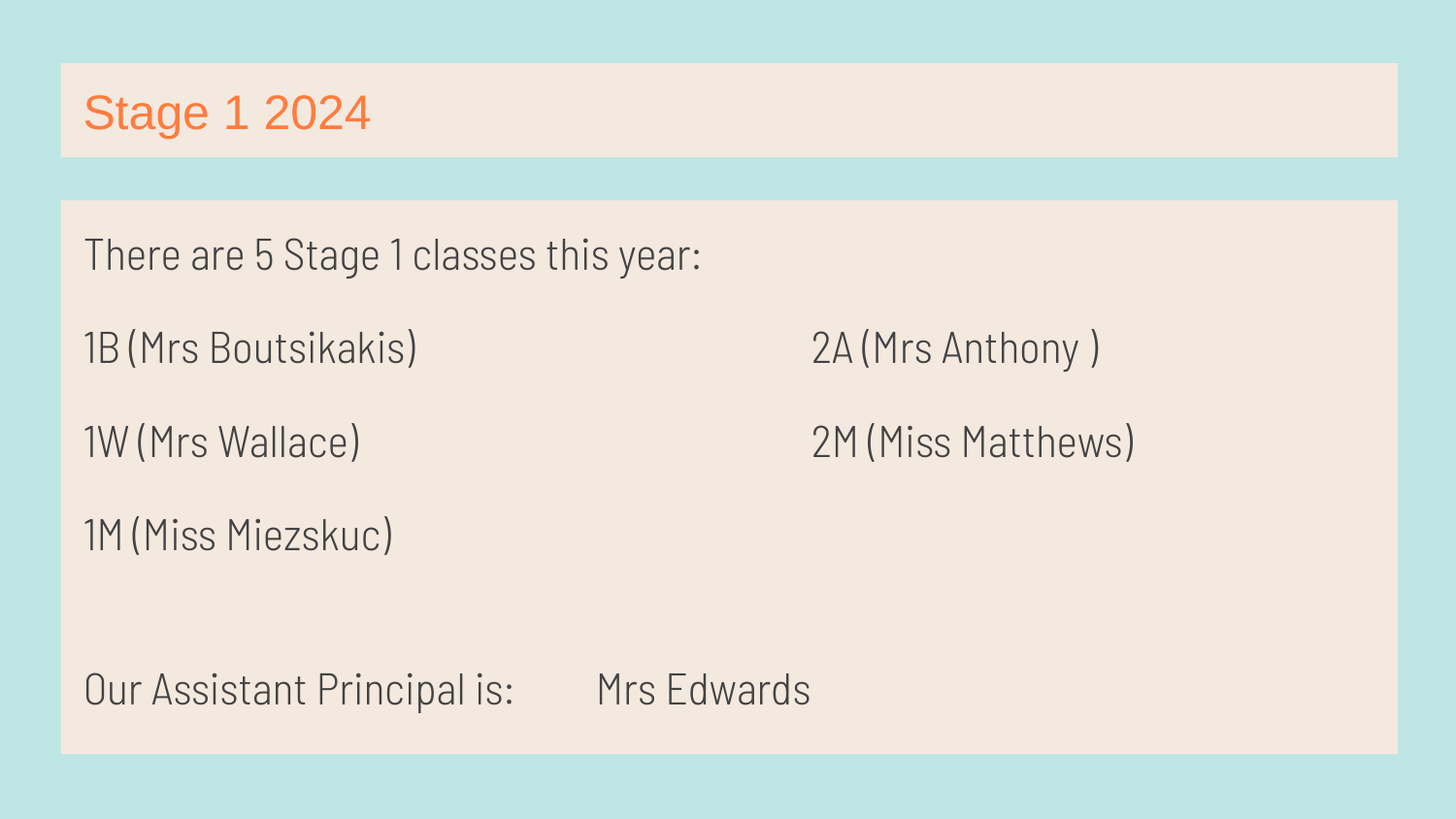

# Stage 1 2024
There are 5 Stage 1 classes this year:
1B (Mrs Boutsikakis)			2A (Mrs Anthony )
1W (Mrs Wallace)				2M (Miss Matthews)
1M (Miss Miezskuc)

Our Assistant Principal is:         Mrs Edwards